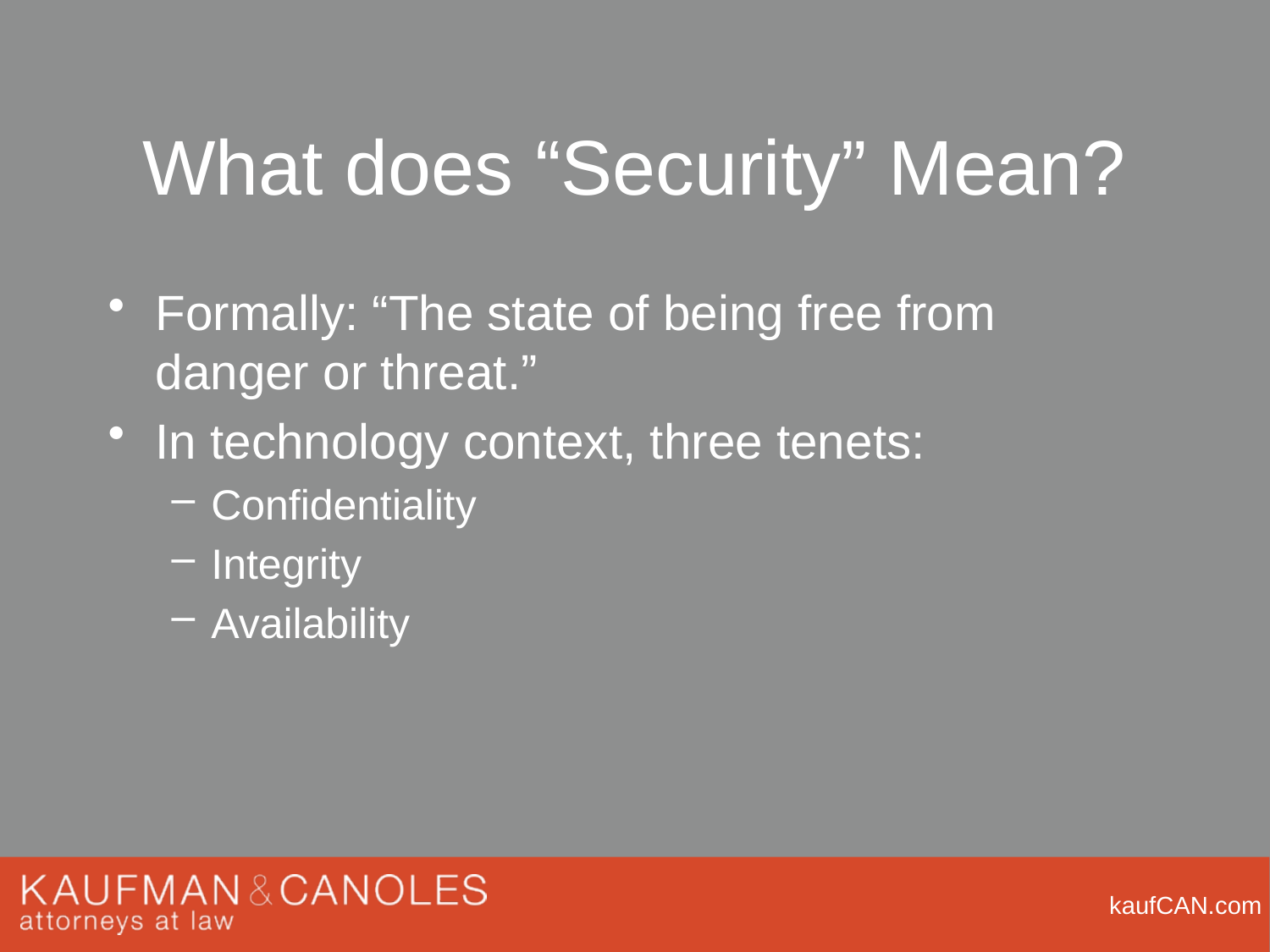

# What does “Security” Mean?
Formally: “The state of being free from danger or threat.”
In technology context, three tenets:
Confidentiality
Integrity
Availability